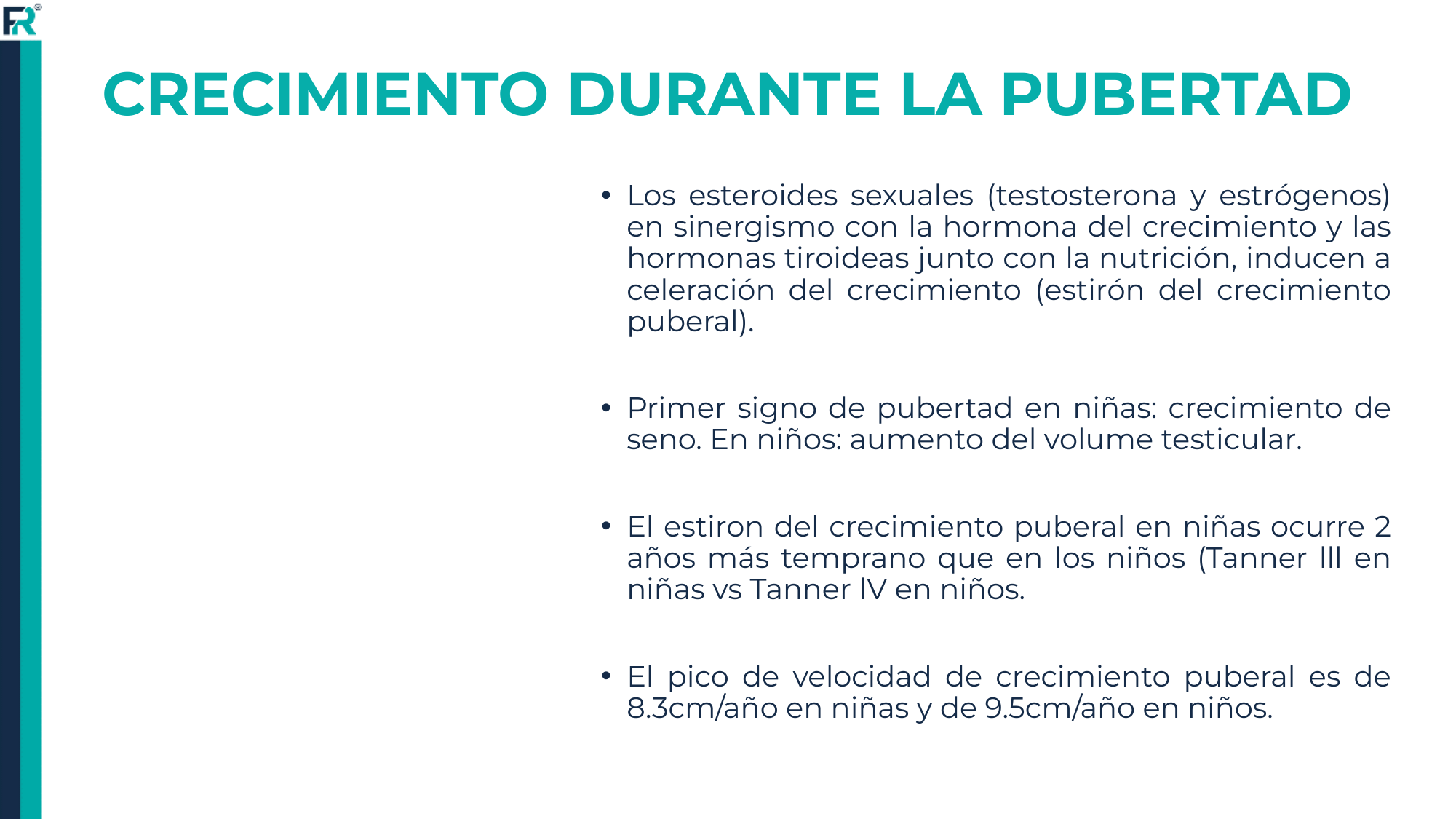

# CRECIMIENTO DURANTE LA PUBERTAD
Los esteroides sexuales (testosterona y estrógenos) en sinergismo con la hormona del crecimiento y las hormonas tiroideas junto con la nutrición, inducen a celeración del crecimiento (estirón del crecimiento puberal).

Primer signo de pubertad en niñas: crecimiento de seno. En niños: aumento del volume testicular.

El estiron del crecimiento puberal en niñas ocurre 2 años más temprano que en los niños (Tanner lll en niñas vs Tanner lV en niños.

El pico de velocidad de crecimiento puberal es de 8.3cm/año en niñas y de 9.5cm/año en niños.